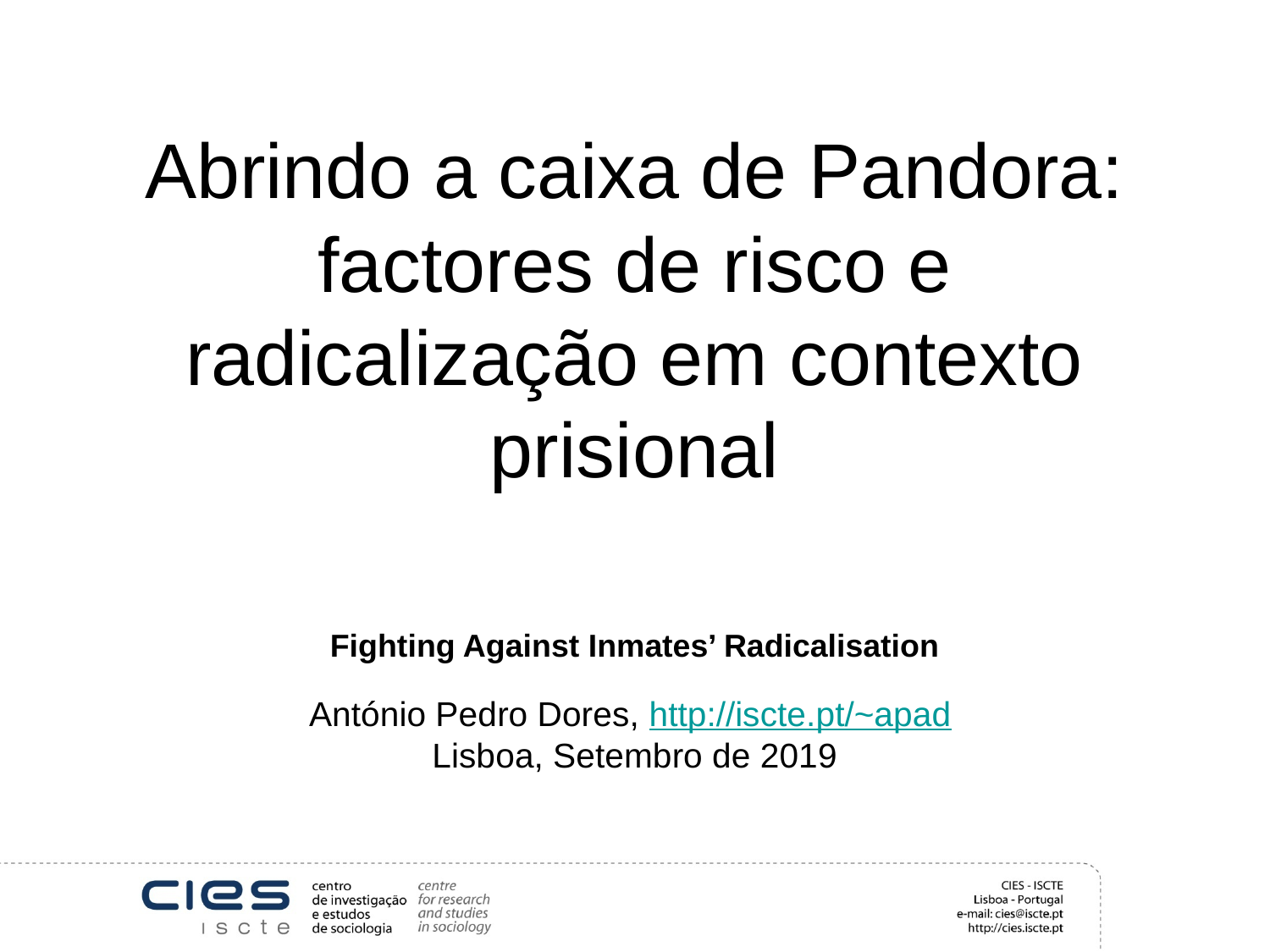

# Abrindo a caixa de Pandora: factores de risco e radicalização em contexto prisional
Fighting Against Inmates’ Radicalisation

António Pedro Dores, http://iscte.pt/~apad
Lisboa, Setembro de 2019